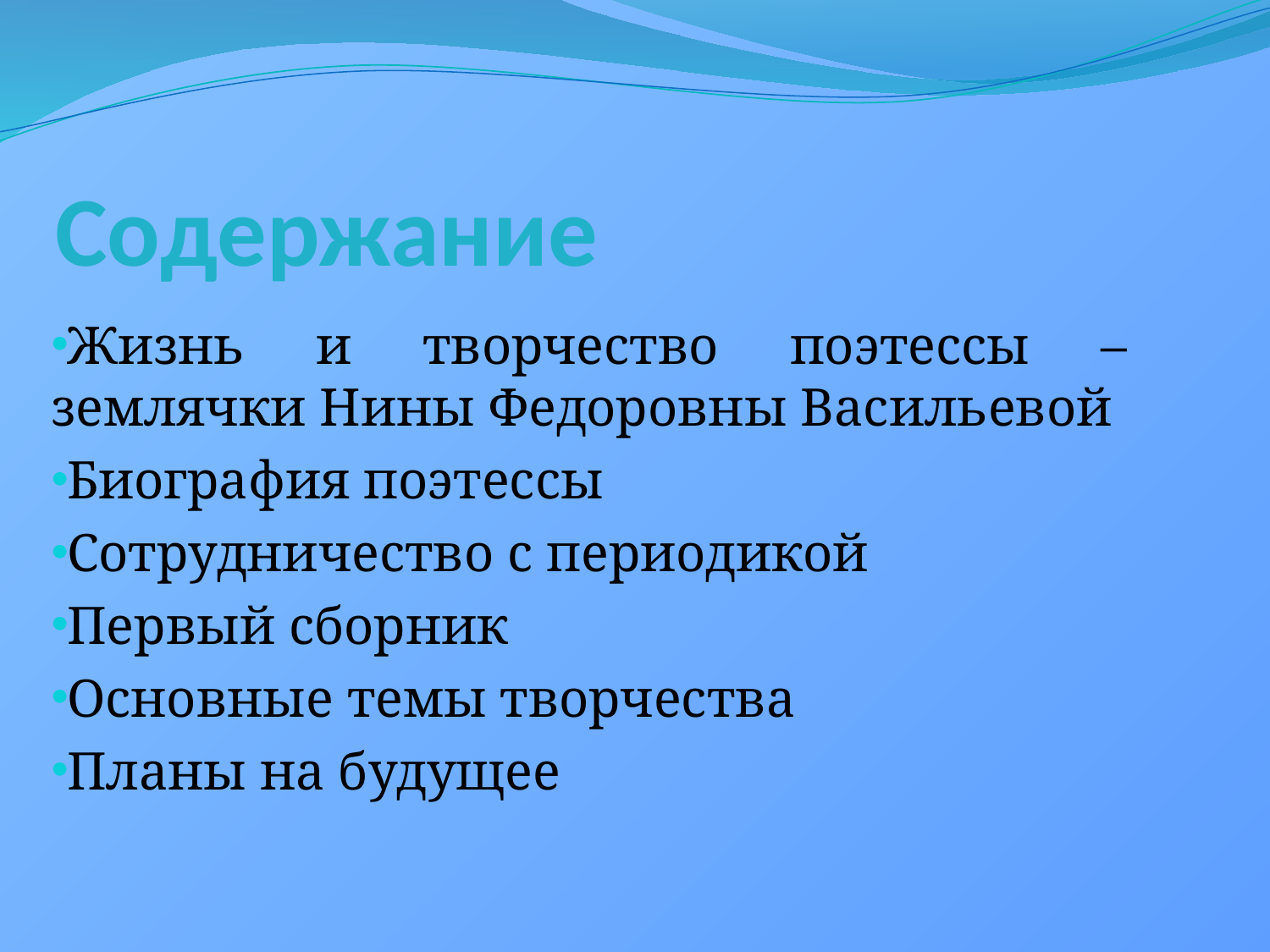

# Содержание
Жизнь и творчество поэтессы – землячки Нины Федоровны Васильевой
Биография поэтессы
Сотрудничество с периодикой
Первый сборник
Основные темы творчества
Планы на будущее